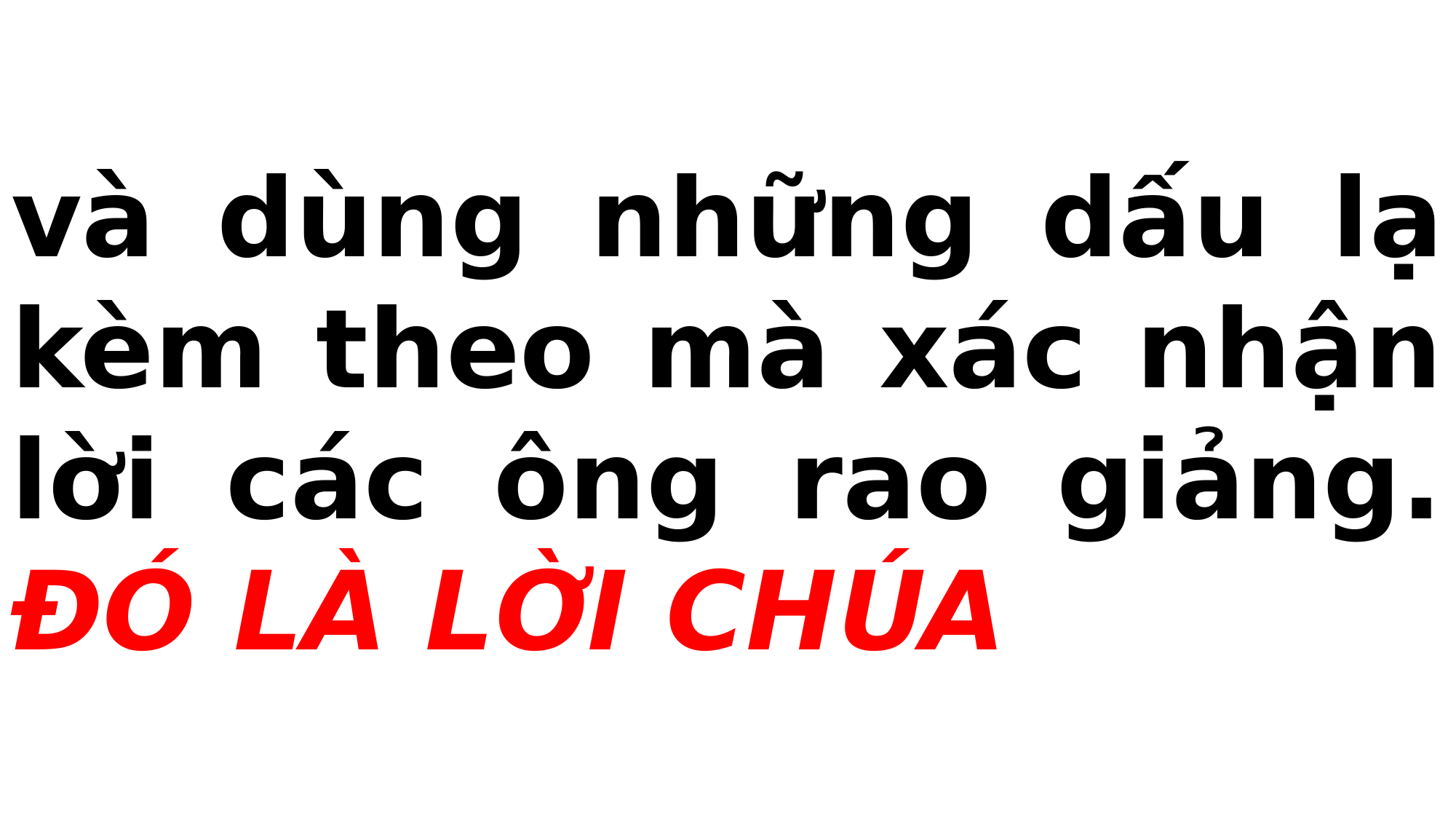

# và dùng những dấu lạ kèm theo mà xác nhận lời các ông rao giảng. ĐÓ LÀ LỜI CHÚA